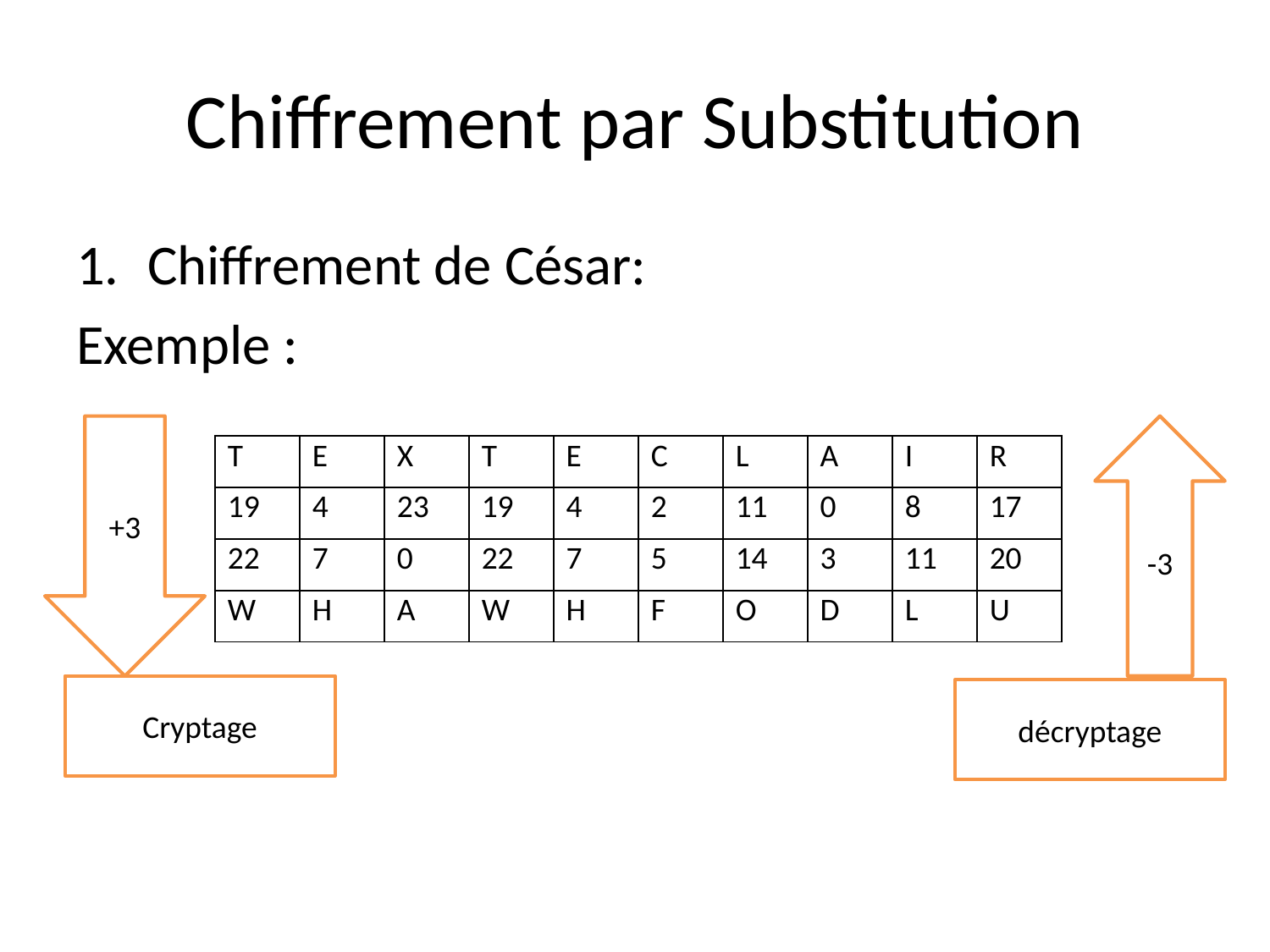

# Chiffrement par Substitution
Chiffrement de César:
Exemple :

+3
-3
| T | E | X | T | E | C | L | A | I | R |
| --- | --- | --- | --- | --- | --- | --- | --- | --- | --- |
| 19 | 4 | 23 | 19 | 4 | 2 | 11 | 0 | 8 | 17 |
| 22 | 7 | 0 | 22 | 7 | 5 | 14 | 3 | 11 | 20 |
| W | H | A | W | H | F | O | D | L | U |
Cryptage
décryptage